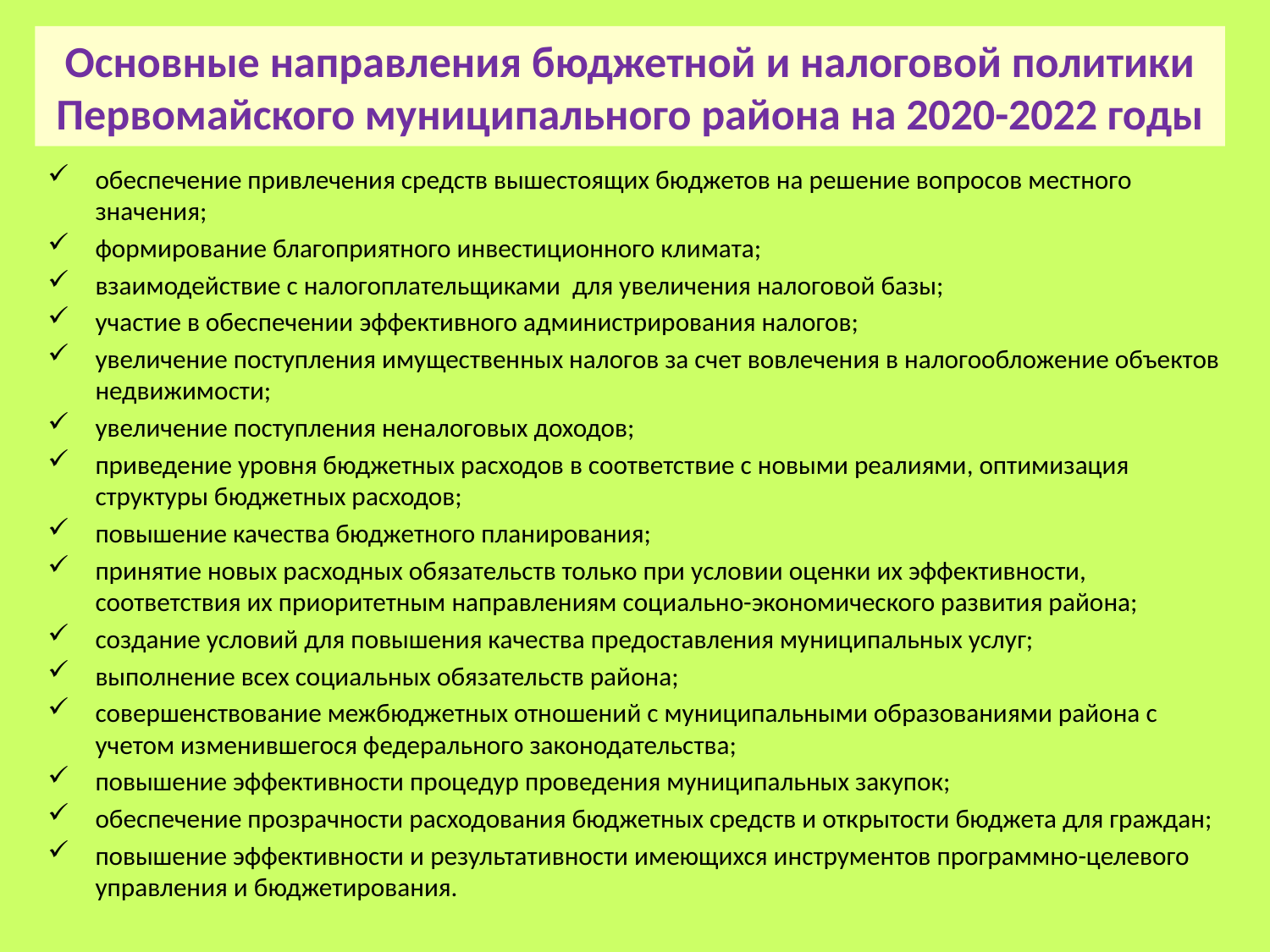

# Основные направления бюджетной и налоговой политики Первомайского муниципального района на 2020-2022 годы
обеспечение привлечения средств вышестоящих бюджетов на решение вопросов местного значения;
формирование благоприятного инвестиционного климата;
взаимодействие с налогоплательщиками  для увеличения налоговой базы;
участие в обеспечении эффективного администрирования налогов;
увеличение поступления имущественных налогов за счет вовлечения в налогообложение объектов недвижимости;
увеличение поступления неналоговых доходов;
приведение уровня бюджетных расходов в соответствие с новыми реалиями, оптимизация структуры бюджетных расходов;
повышение качества бюджетного планирования;
принятие новых расходных обязательств только при условии оценки их эффективности, соответствия их приоритетным направлениям социально-экономического развития района;
создание условий для повышения качества предоставления муниципальных услуг;
выполнение всех социальных обязательств района;
совершенствование межбюджетных отношений с муниципальными образованиями района с учетом изменившегося федерального законодательства;
повышение эффективности процедур проведения муниципальных закупок;
обеспечение прозрачности расходования бюджетных средств и открытости бюджета для граждан;
повышение эффективности и результативности имеющихся инструментов программно-целевого управления и бюджетирования.